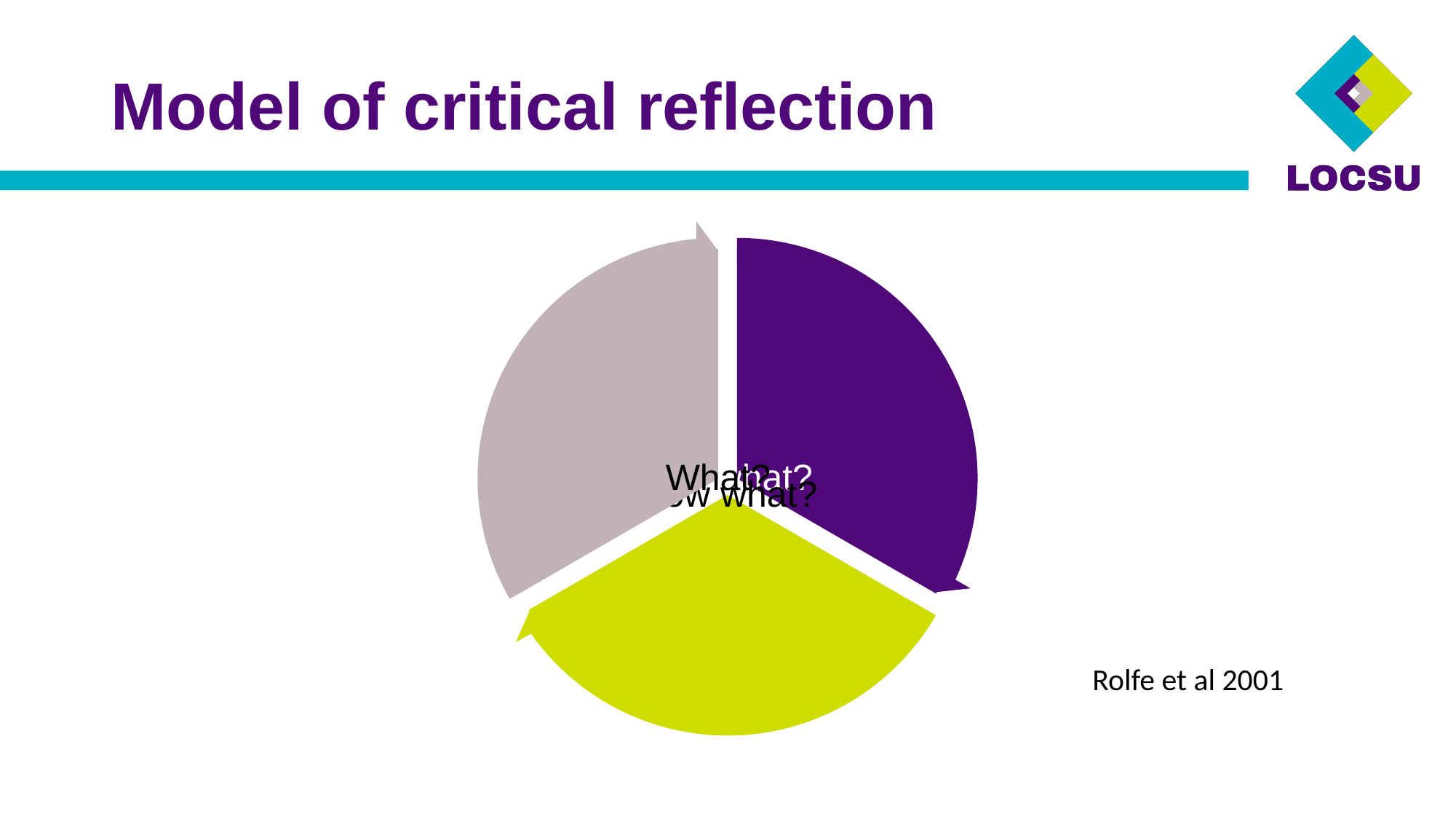

# Model of critical reflection
So what?
Now what?
What?
Rolfe et al 2001